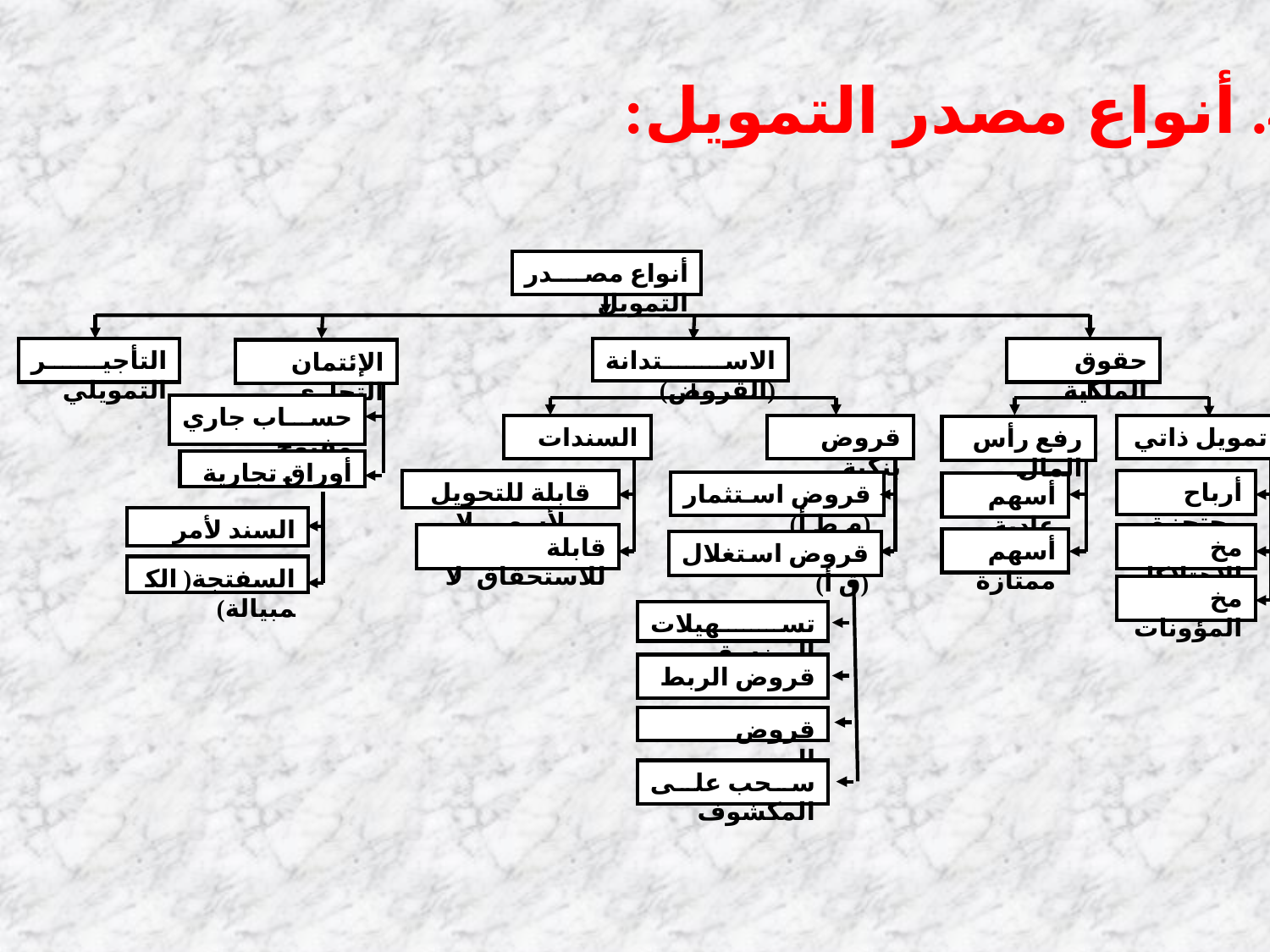

4. أنواع مصدر التمويل:
أنواع مصدر التمويل
التأجير التمويلي
الإئتمان التجاري
حساب جاري مفتوح
السندات
قروض بنكية
تمويل ذاتي
رفع رأس المال
أوراق تجارية
قابلة للتحويل لأسهم/ لا
أرباح محتجزة
قروض استثمار (م ط أ)
قابلة للاستحقاق/ لا
مخ الاهتلاكات
قروض استغلال (ق أ)
مخ المؤونات
الاستدانة (القروض)
حقوق الملكية
أسهم عادية
أسهم ممتازة
تسهيلات الصندوق
قروض الربط
قروض الموسم
سحب على المكشوف
السند لأمر
السفتجة( الكمبيالة)